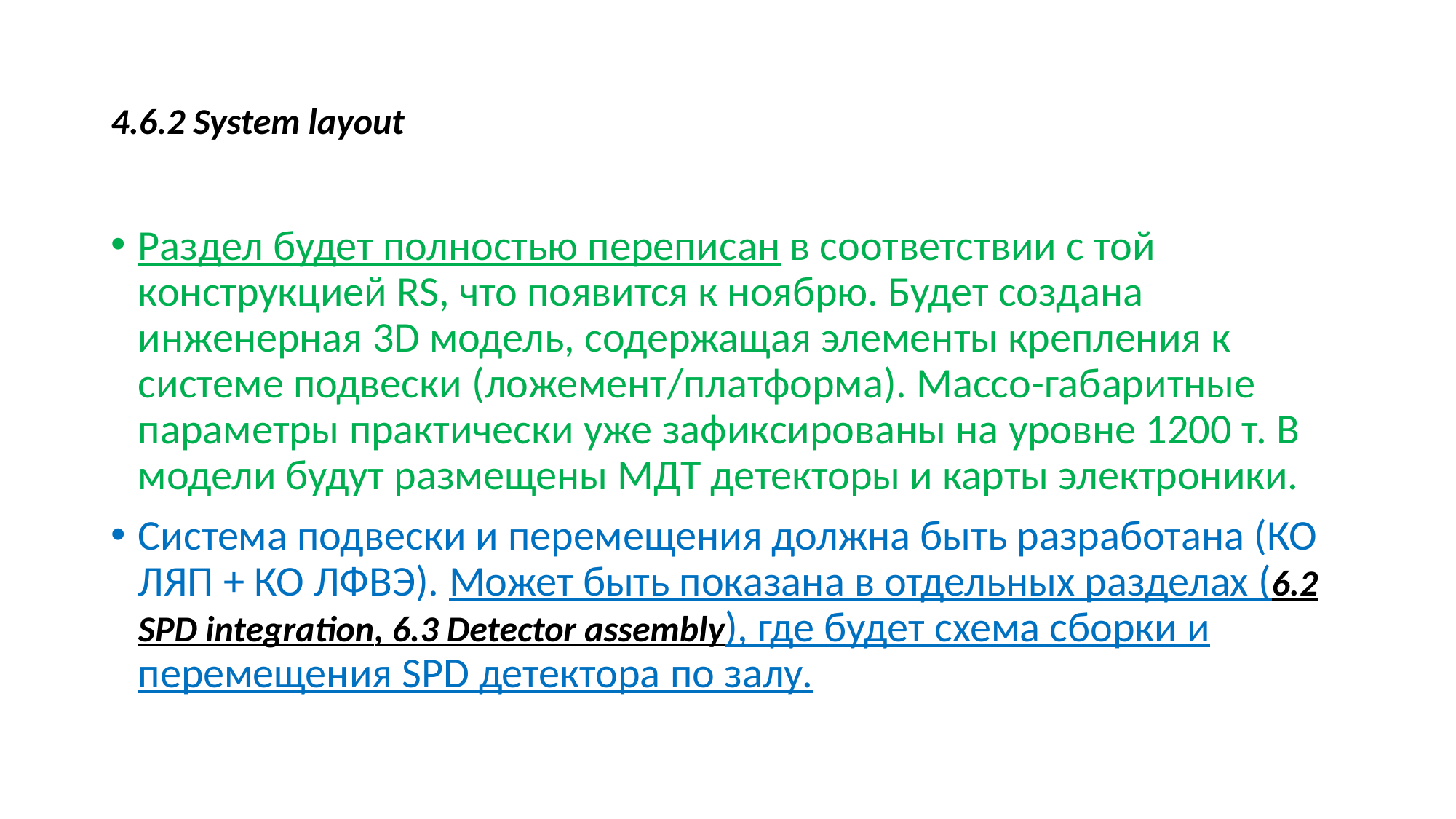

# 4.6.2 System layout
Раздел будет полностью переписан в соответствии с той конструкцией RS, что появится к ноябрю. Будет создана инженерная 3D модель, содержащая элементы крепления к системе подвески (ложемент/платформа). Массо-габаритные параметры практически уже зафиксированы на уровне 1200 т. В модели будут размещены МДТ детекторы и карты электроники.
Система подвески и перемещения должна быть разработана (КО ЛЯП + КО ЛФВЭ). Может быть показана в отдельных разделах (6.2 SPD integration, 6.3 Detector assembly), где будет схема сборки и перемещения SPD детектора по залу.